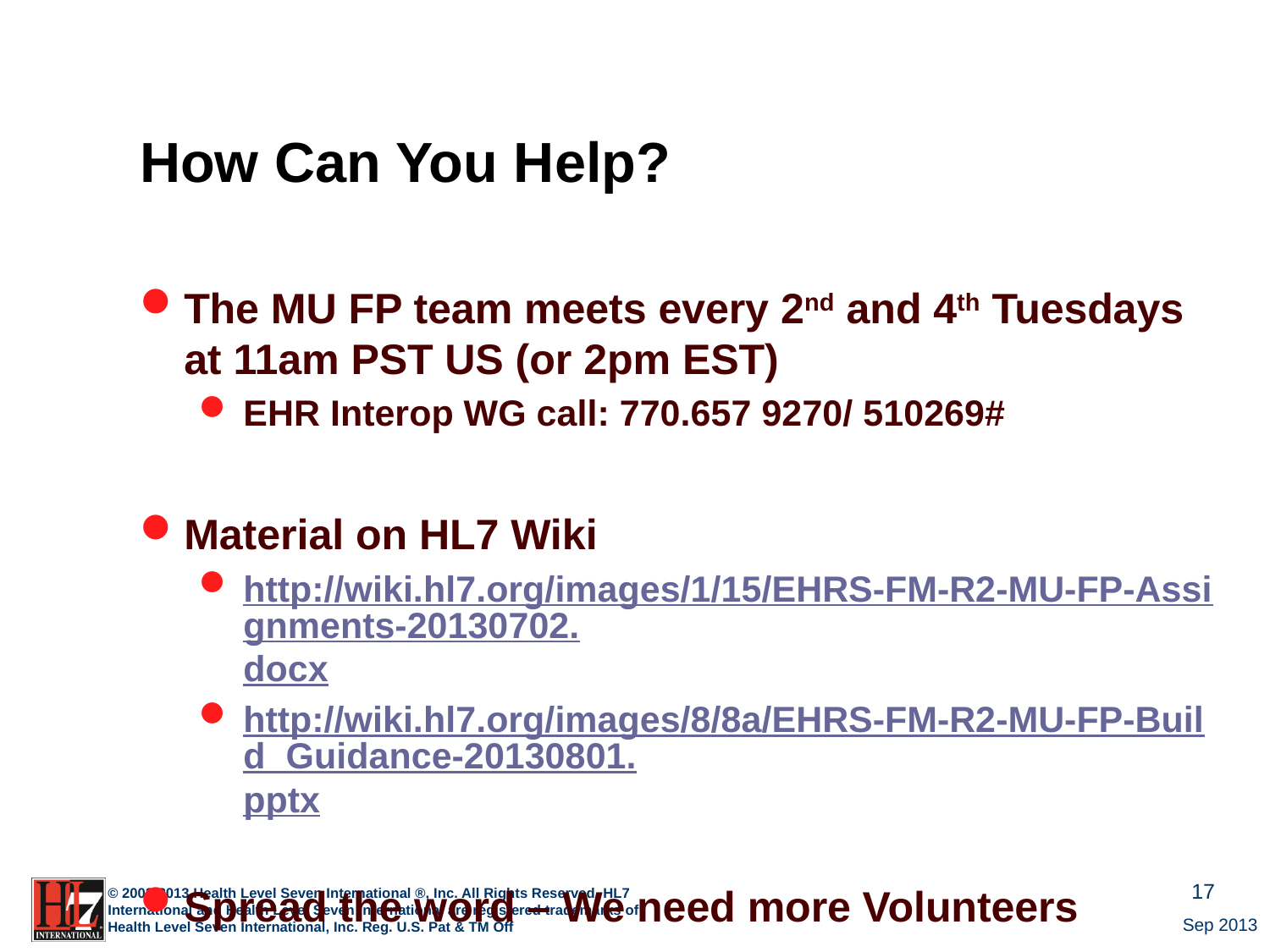

# How Can You Help?
The MU FP team meets every 2nd and 4th Tuesdays at 11am PST US (or 2pm EST)
EHR Interop WG call: 770.657 9270/ 510269#

Material on HL7 Wiki
http://wiki.hl7.org/images/1/15/EHRS-FM-R2-MU-FP-Assignments-20130702.docx
http://wiki.hl7.org/images/8/8a/EHRS-FM-R2-MU-FP-Build_Guidance-20130801.pptx

Spread the word – We need more Volunteers
1 August 2013